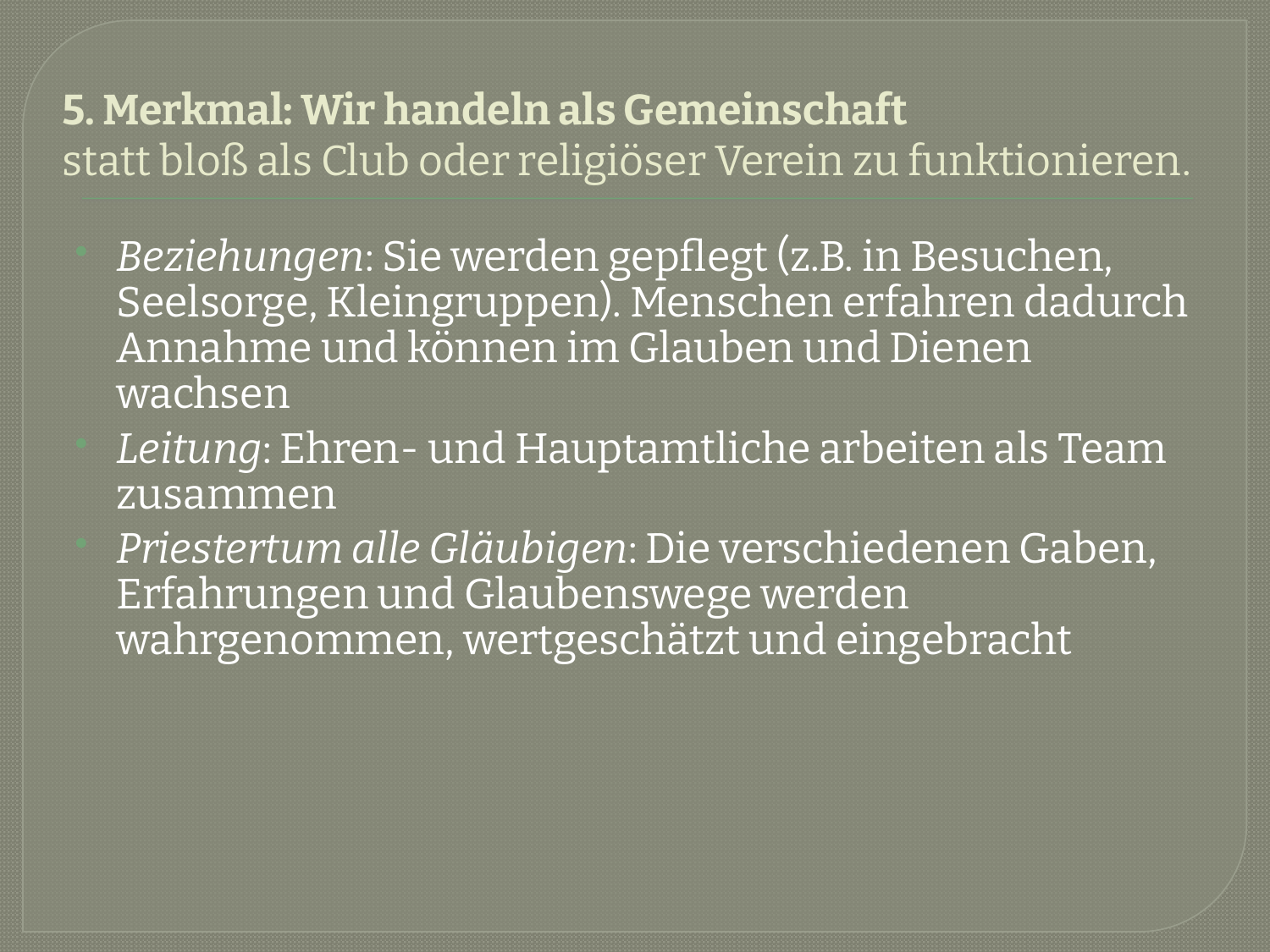

# 5. Merkmal: Wir handeln als Gemeinschaft statt bloß als Club oder religiöser Verein zu funktionieren.
Beziehungen: Sie werden gepflegt (z.B. in Besuchen, Seelsorge, Kleingruppen). Menschen erfahren dadurch Annahme und können im Glauben und Dienen wachsen
Leitung: Ehren- und Hauptamtliche arbeiten als Team zusammen
Priestertum alle Gläubigen: Die verschiedenen Gaben, Erfahrungen und Glaubenswege werden wahrgenommen, wertgeschätzt und eingebracht